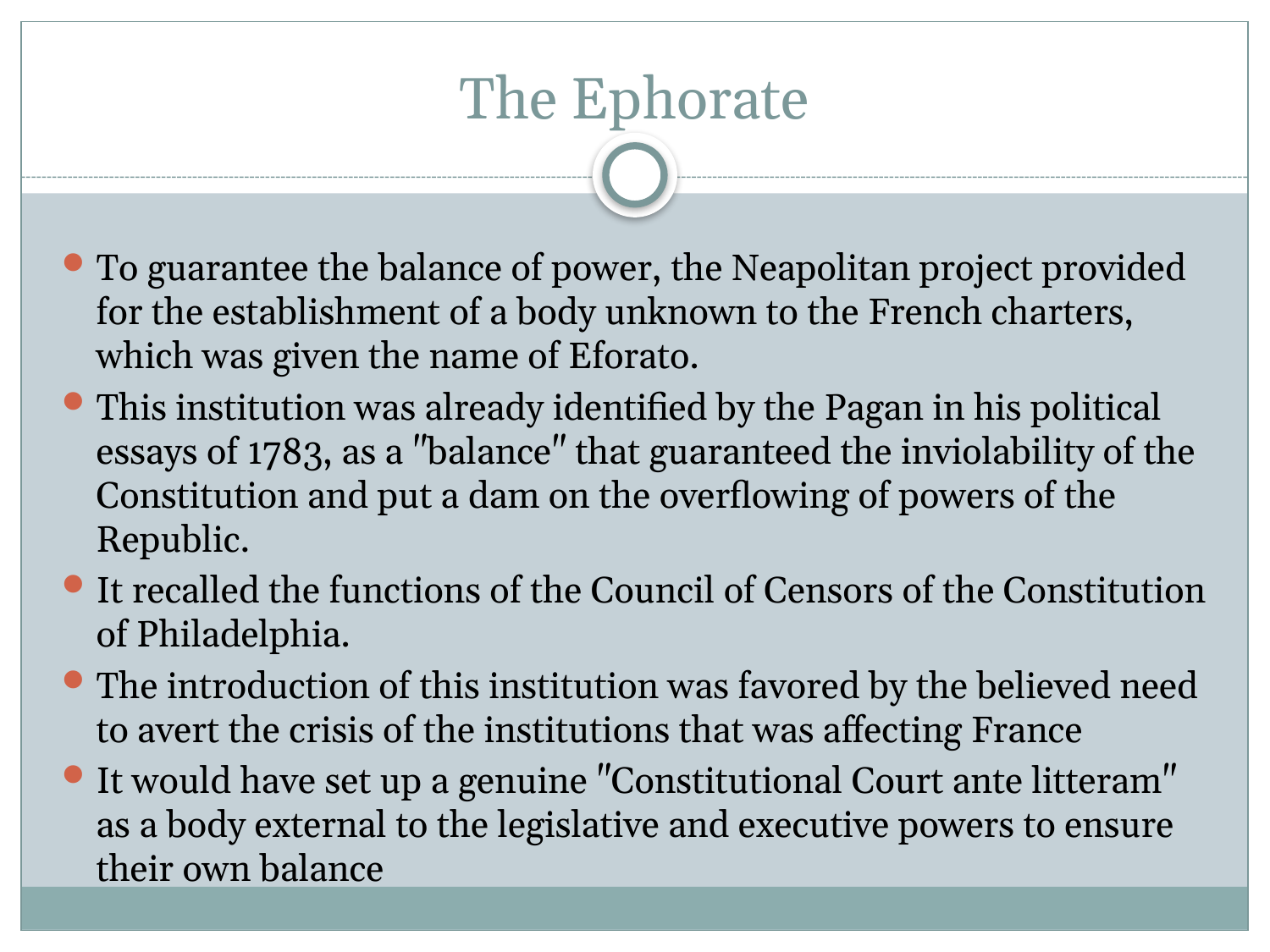

# The Ephorate
To guarantee the balance of power, the Neapolitan project provided for the establishment of a body unknown to the French charters, which was given the name of Eforato.
This institution was already identified by the Pagan in his political essays of 1783, as a "balance" that guaranteed the inviolability of the Constitution and put a dam on the overflowing of powers of the Republic.
It recalled the functions of the Council of Censors of the Constitution of Philadelphia.
The introduction of this institution was favored by the believed need to avert the crisis of the institutions that was affecting France
It would have set up a genuine "Constitutional Court ante litteram" as a body external to the legislative and executive powers to ensure their own balance